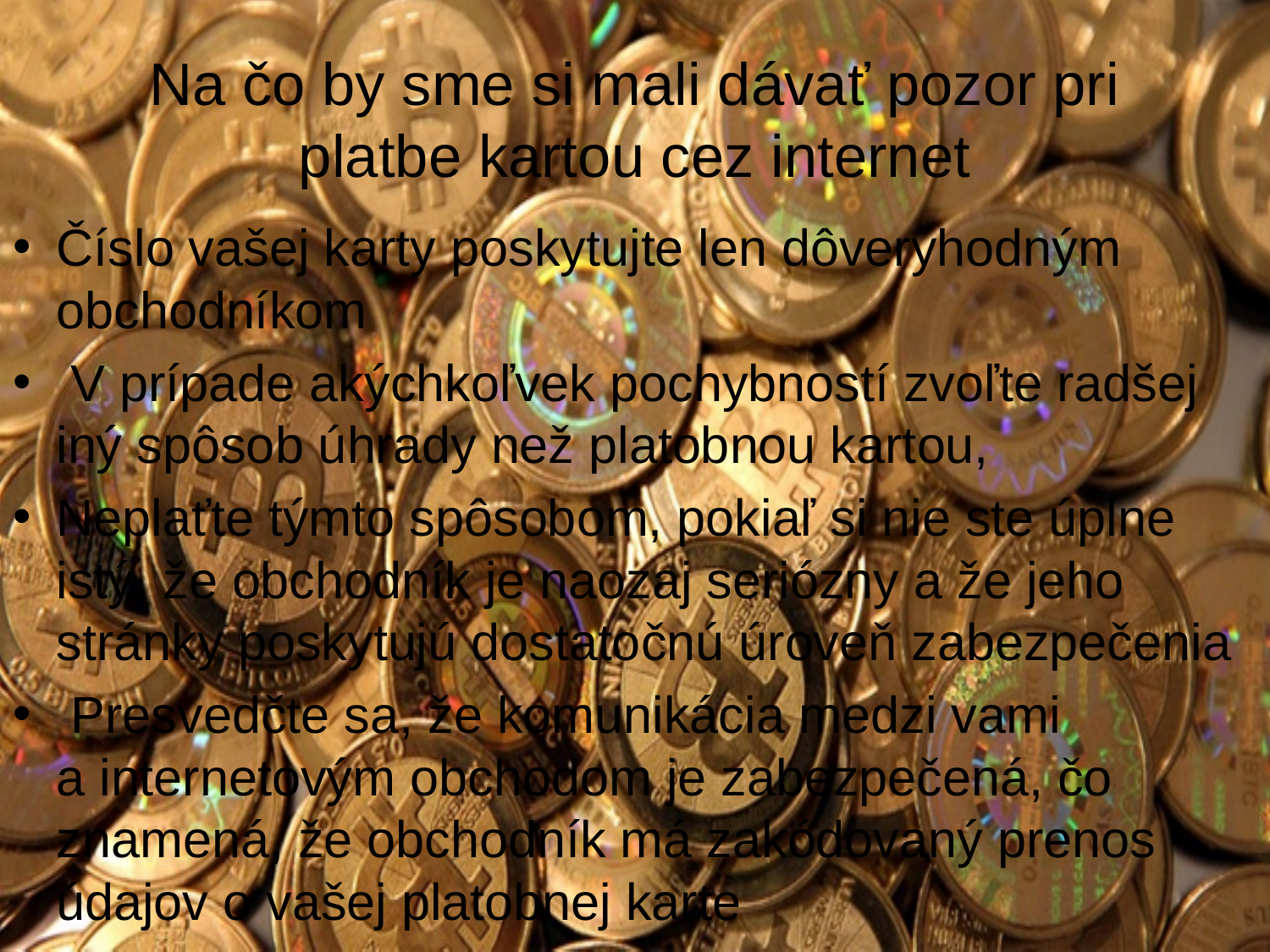

# Na čo by sme si mali dávať pozor pri platbe kartou cez internet
Číslo vašej karty poskytujte len dôveryhodným obchodníkom
 V prípade akýchkoľvek pochybností zvoľte radšej iný spôsob úhrady než platobnou kartou,
Neplaťte týmto spôsobom, pokiaľ si nie ste úplne istý, že obchodník je naozaj seriózny a že jeho stránky poskytujú dostatočnú úroveň zabezpečenia
 Presvedčte sa, že komunikácia medzi vami a internetovým obchodom je zabezpečená, čo znamená, že obchodník má zakódovaný prenos údajov o vašej platobnej karte